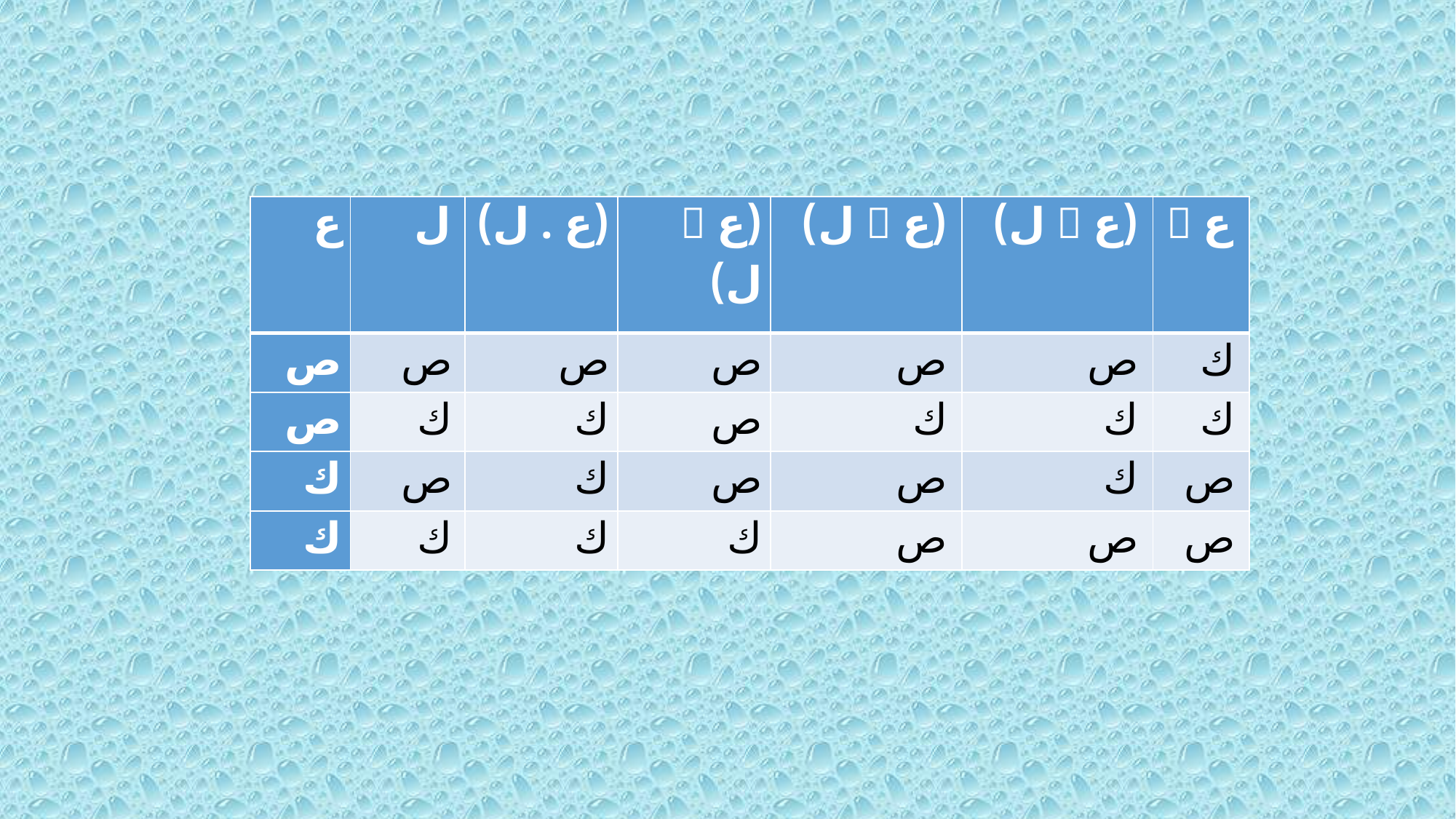

| ع | ل | (ع . ل) | (ع ∨ ل) | (ع ← ل) | (ع ↔ ل) | ∼ ع |
| --- | --- | --- | --- | --- | --- | --- |
| ص | ص | ص | ص | ص | ص | ك |
| ص | ك | ك | ص | ك | ك | ك |
| ك | ص | ك | ص | ص | ك | ص |
| ك | ك | ك | ك | ص | ص | ص |